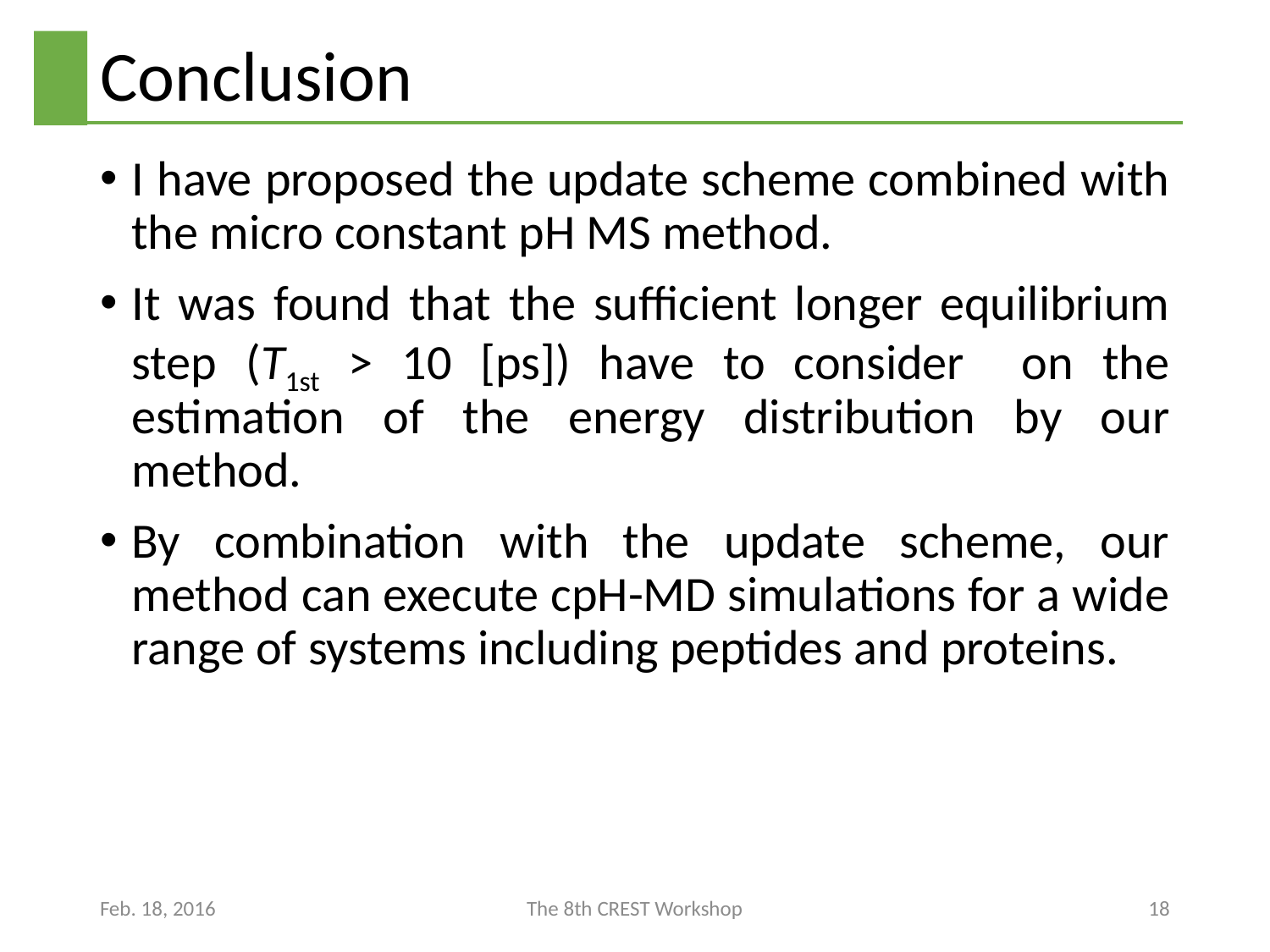

# Conclusion
I have proposed the update scheme combined with the micro constant pH MS method.
It was found that the sufficient longer equilibrium step (T1st > 10 [ps]) have to consider  on the estimation of the energy distribution by our method.
By combination with the update scheme, our method can execute cpH-MD simulations for a wide range of systems including peptides and proteins.
Feb. 18, 2016
The 8th CREST Workshop
18